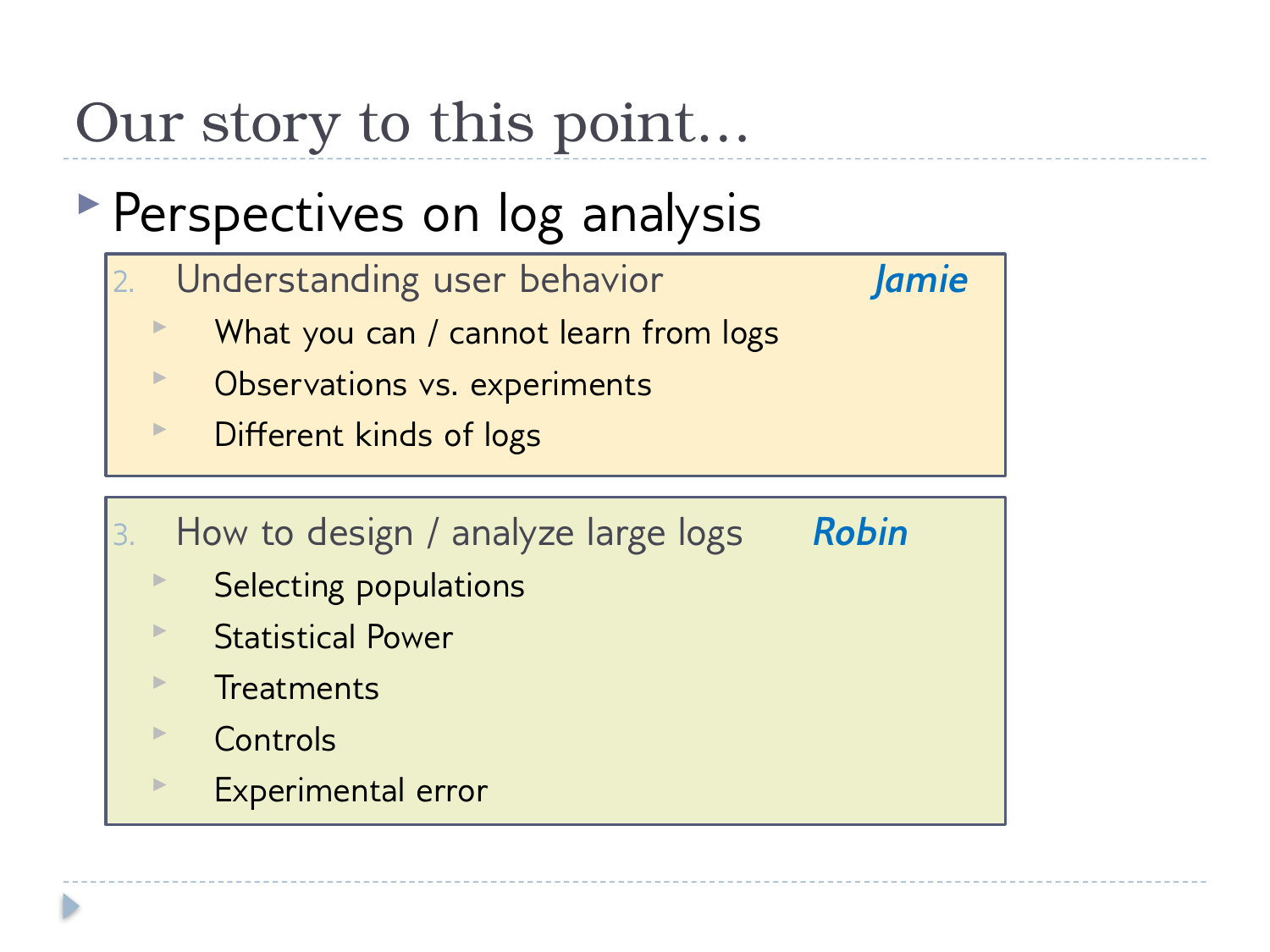

# Our story to this point…
Perspectives on log analysis
Understanding user behavior                 Jamie
What you can / cannot learn from logs
Observations vs. experiments
Different kinds of logs
How to design / analyze large logs 	Robin
Selecting populations
Statistical Power
Treatments
Controls
Experimental error